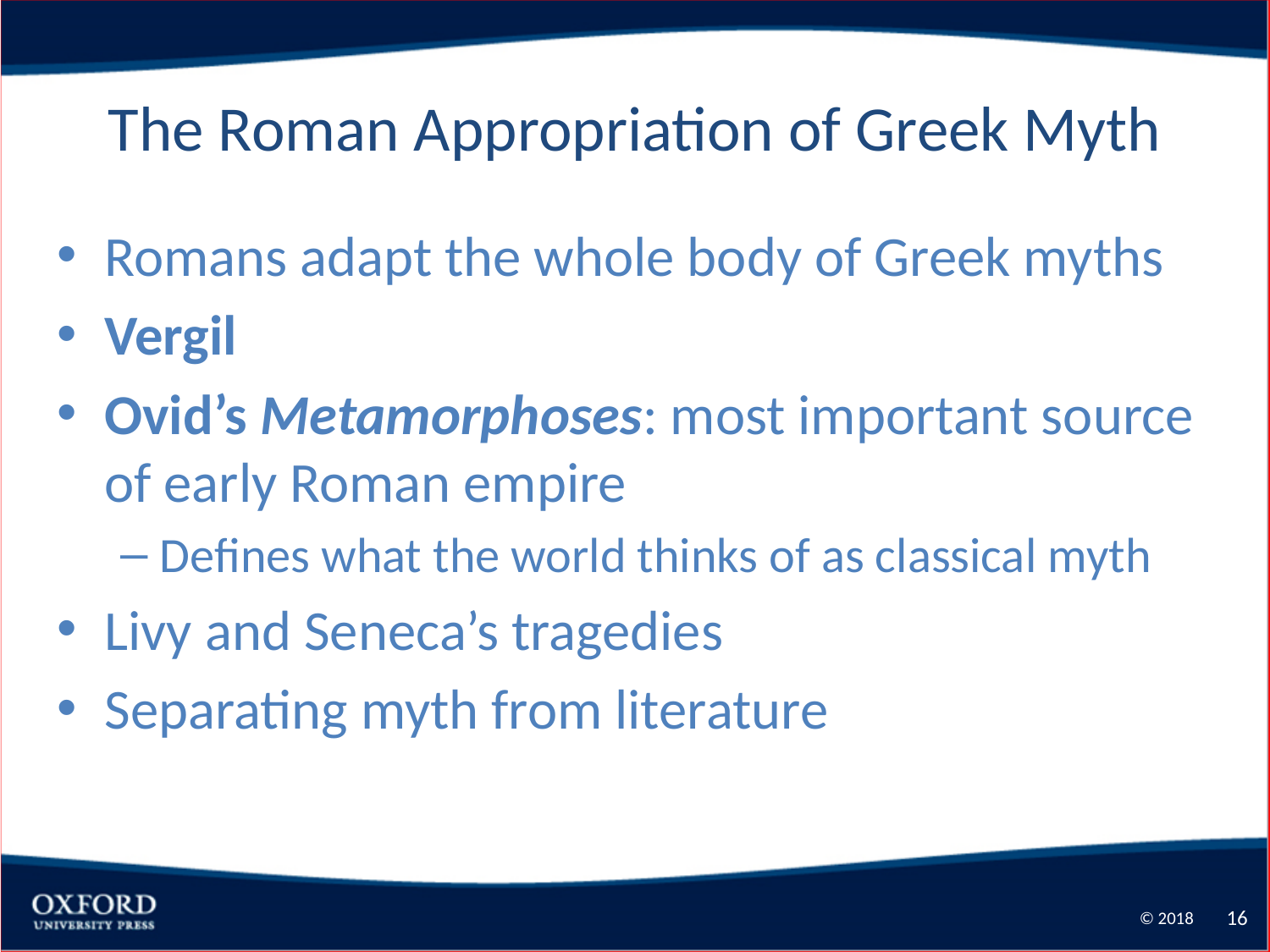

# The Roman Appropriation of Greek Myth
Romans adapt the whole body of Greek myths
Vergil
Ovid’s Metamorphoses: most important source of early Roman empire
Defines what the world thinks of as classical myth
Livy and Seneca’s tragedies
Separating myth from literature